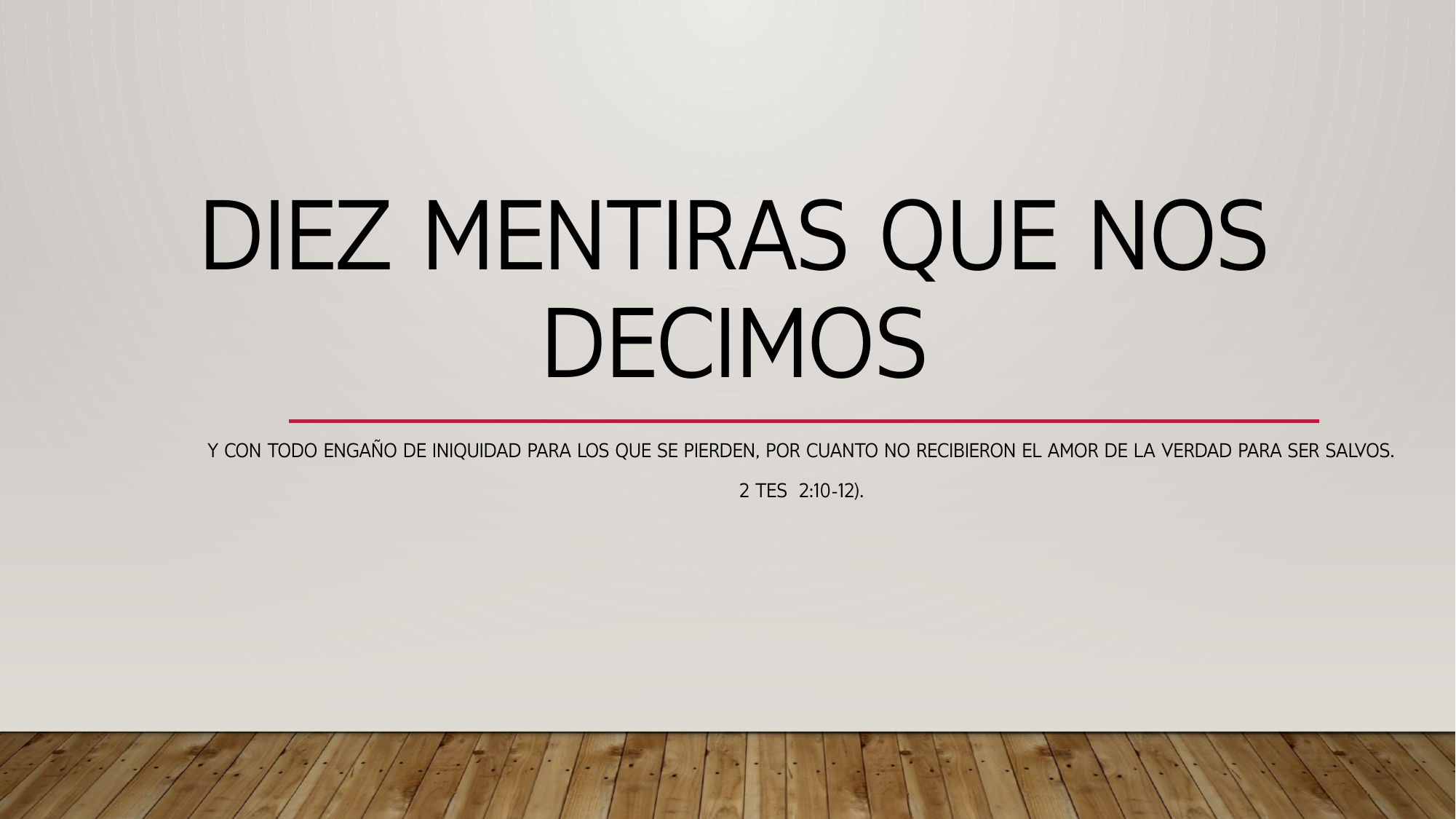

# Diez mentiras que nos decimos
 y con todo engaño de iniquidad para los que se pierden, por cuanto no recibieron el amor de la verdad para ser salvos.
2 Tes  2:10-12).